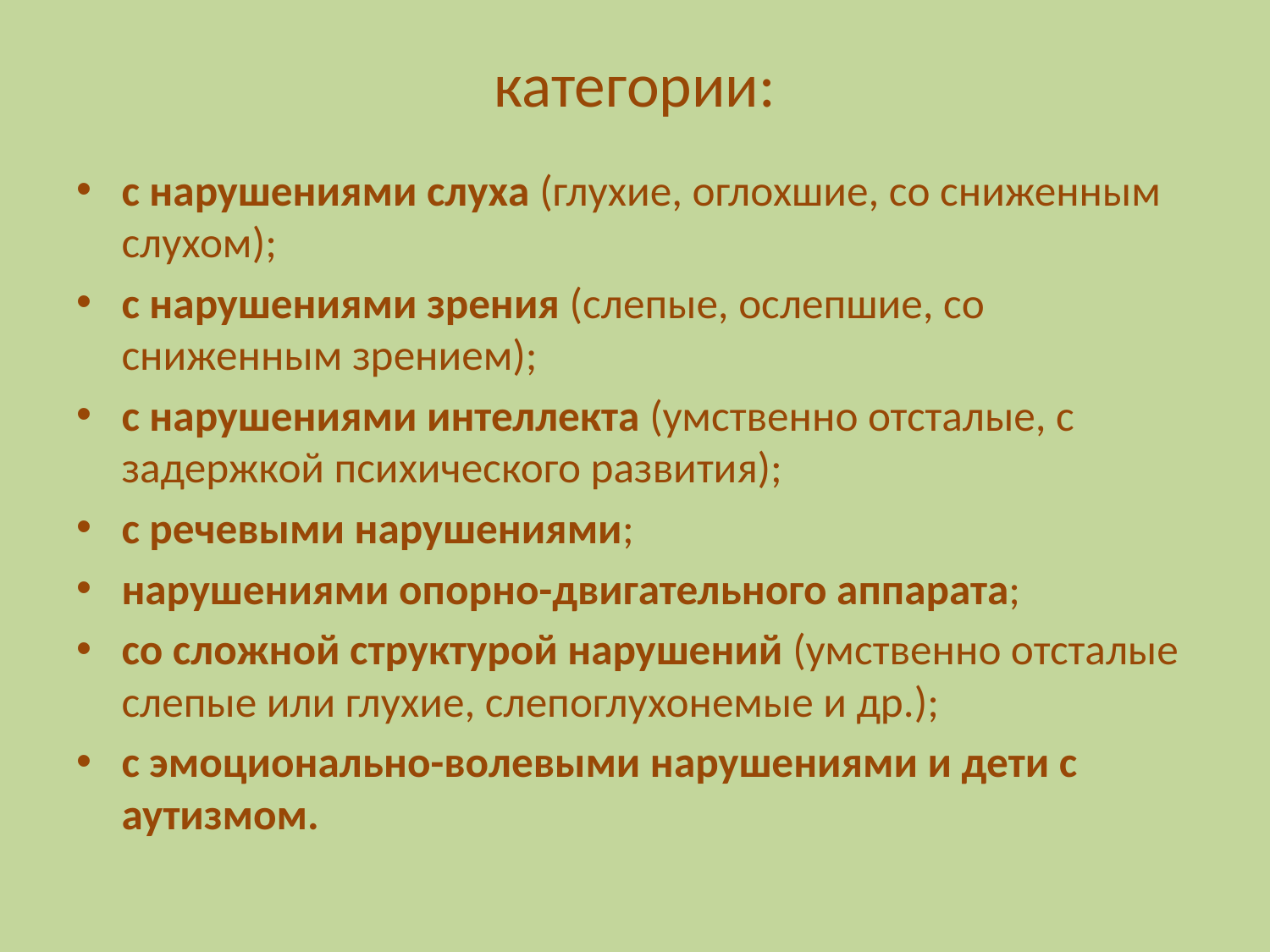

# категории:
с нарушениями слуха (глухие, оглохшие, со сниженным слухом);
с нарушениями зрения (слепые, ослепшие, со сниженным зрением);
с нарушениями интеллекта (умственно отсталые, с задержкой психического развития);
с речевыми нарушениями;
нарушениями опорно-двигательного аппарата;
со сложной структурой нарушений (умственно отсталые слепые или глухие, слепоглухонемые и др.);
с эмоционально-волевыми нарушениями и дети с аутизмом.